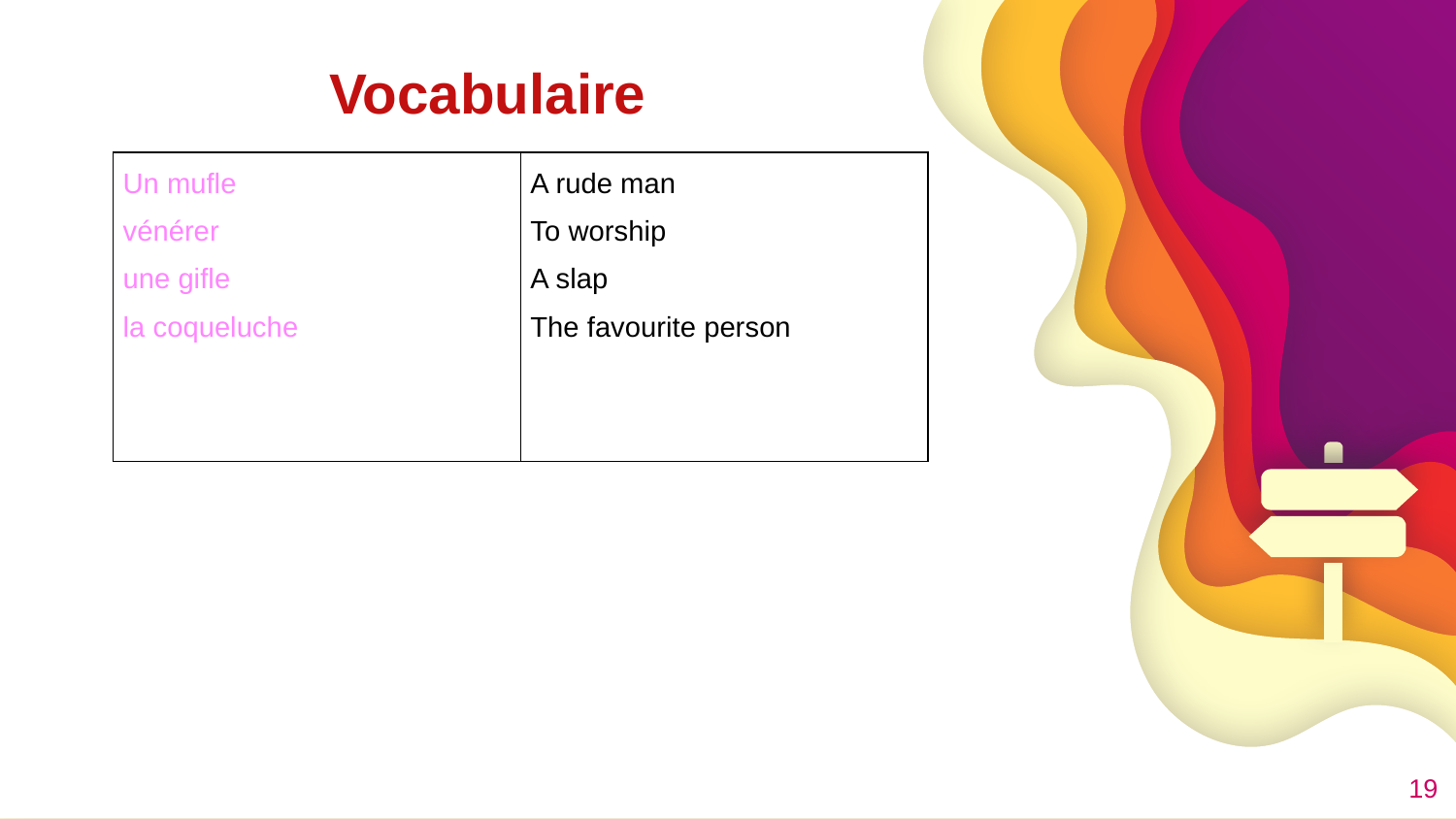

# Vocabulaire
| Un mufle vénérer une gifle la coqueluche | A rude man To worship A slap The favourite person |
| --- | --- |

19